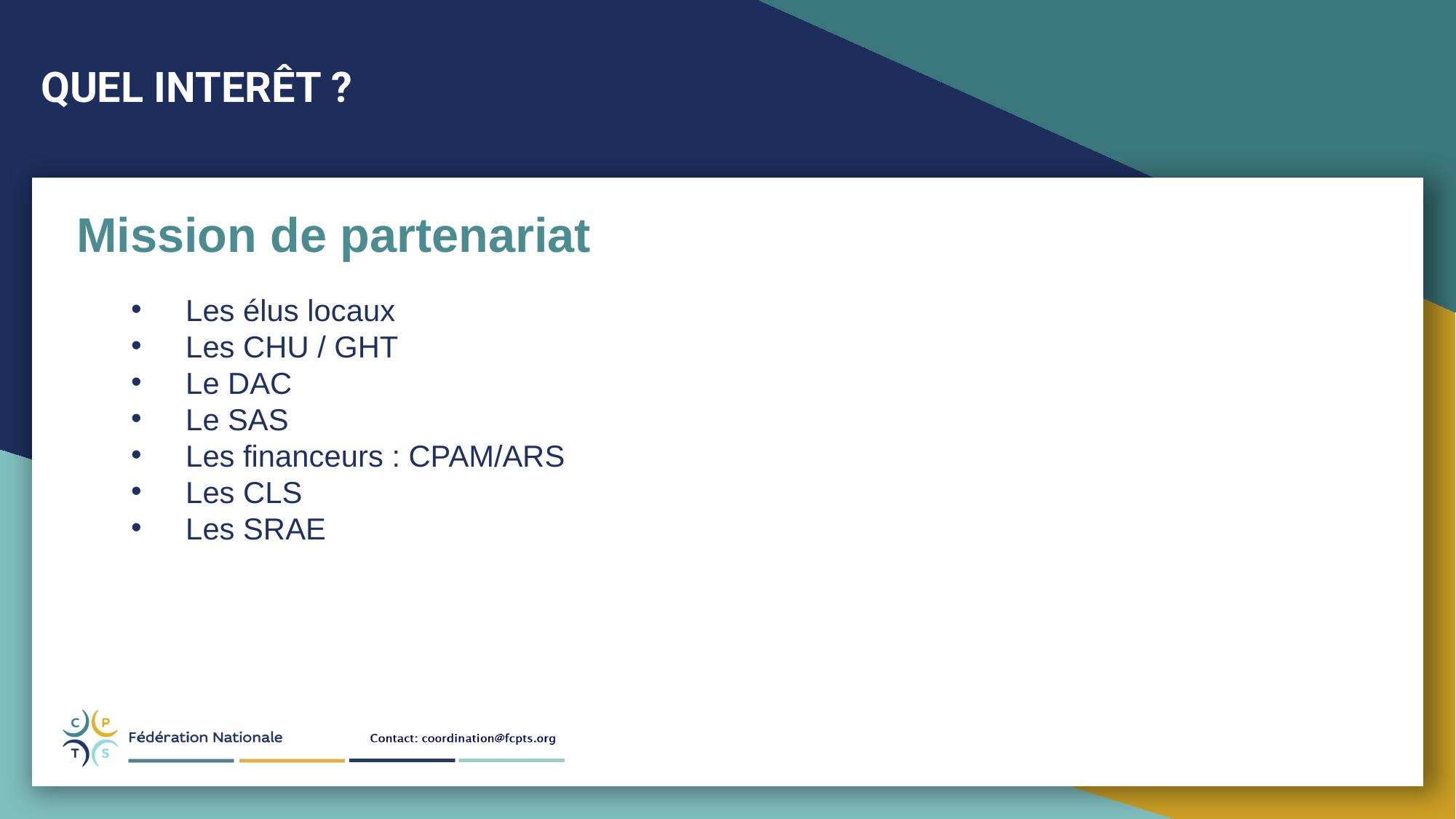

QUEL INTERÊT ?
Mission de partenariat

Les élus locaux
Les CHU / GHT
Le DAC
Le SAS
Les financeurs : CPAM/ARS
Les CLS
Les SRAE